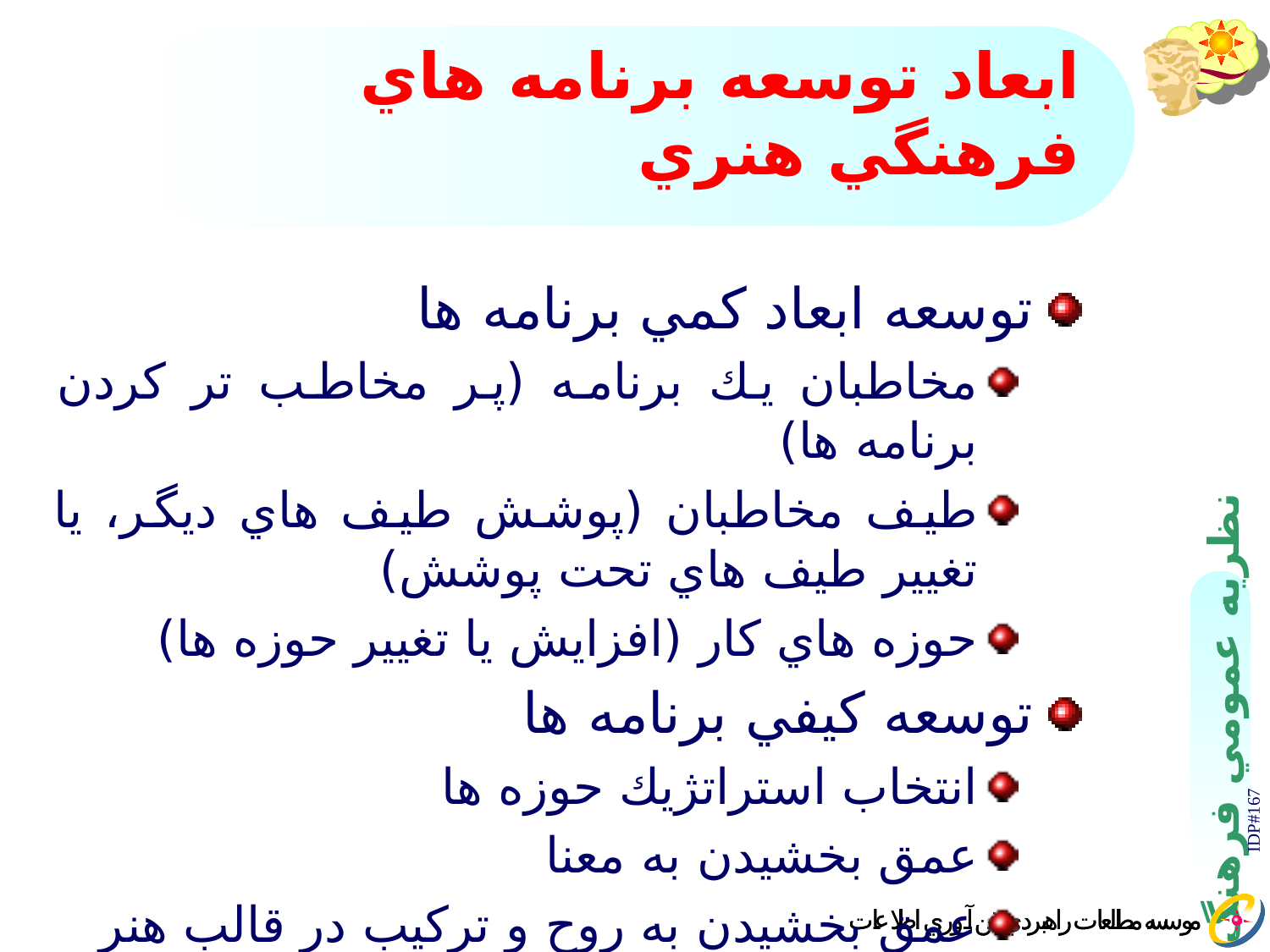

# ابعاد توسعه برنامه هاي فرهنگي هنري
توسعه ابعاد كمي برنامه ها
مخاطبان يك برنامه (پر مخاطب تر كردن برنامه ها)
طيف مخاطبان (پوشش طيف هاي ديگر، يا تغيير طيف هاي تحت پوشش)
حوزه هاي كار (افزايش يا تغيير حوزه ها)
توسعه كيفي برنامه ها
انتخاب استراتژيك حوزه ها
عمق بخشيدن به معنا
عمق بخشيدن به روح و تركيب در قالب هنر
IDP#167